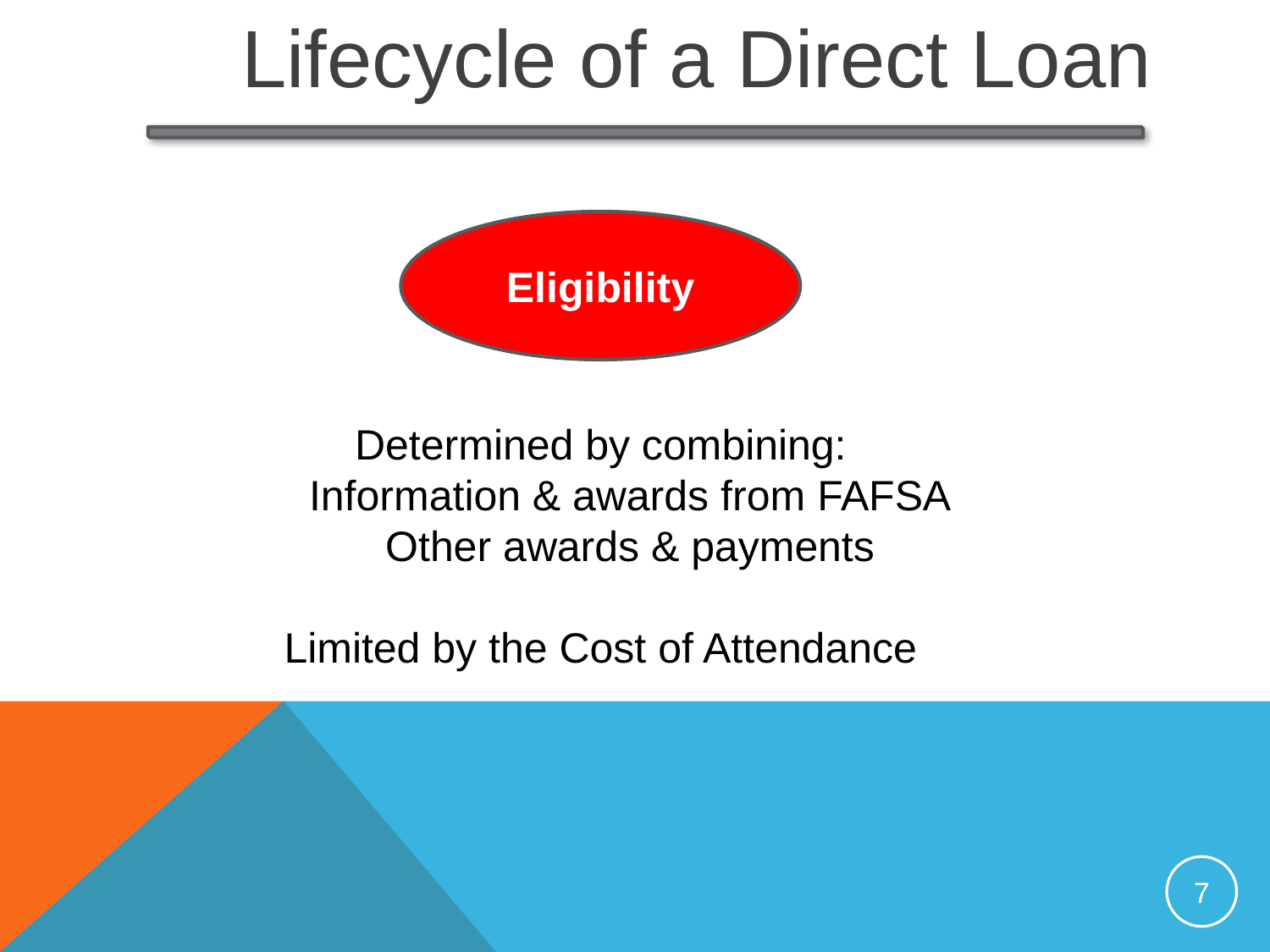

Lifecycle of a Direct Loan

Eligibility
Determined by combining:
     Information & awards from FAFSA
     Other awards & payments

Limited by the Cost of Attendance
7